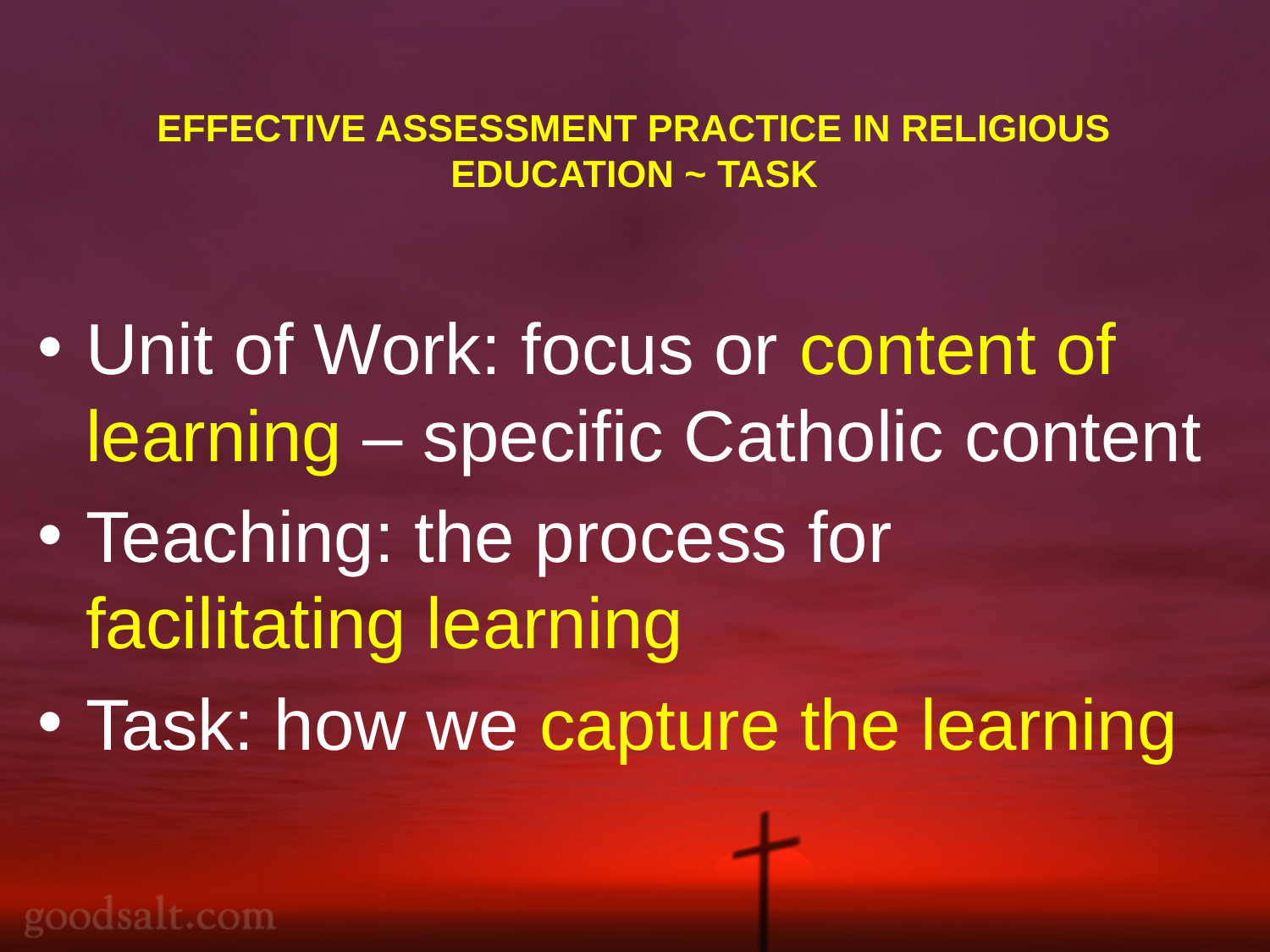

# EFFECTIVE ASSESSMENT PRACTICE IN RELIGIOUS EDUCATION ~ TASK
Unit of Work: focus or content of learning – specific Catholic content
Teaching: the process for facilitating learning
Task: how we capture the learning